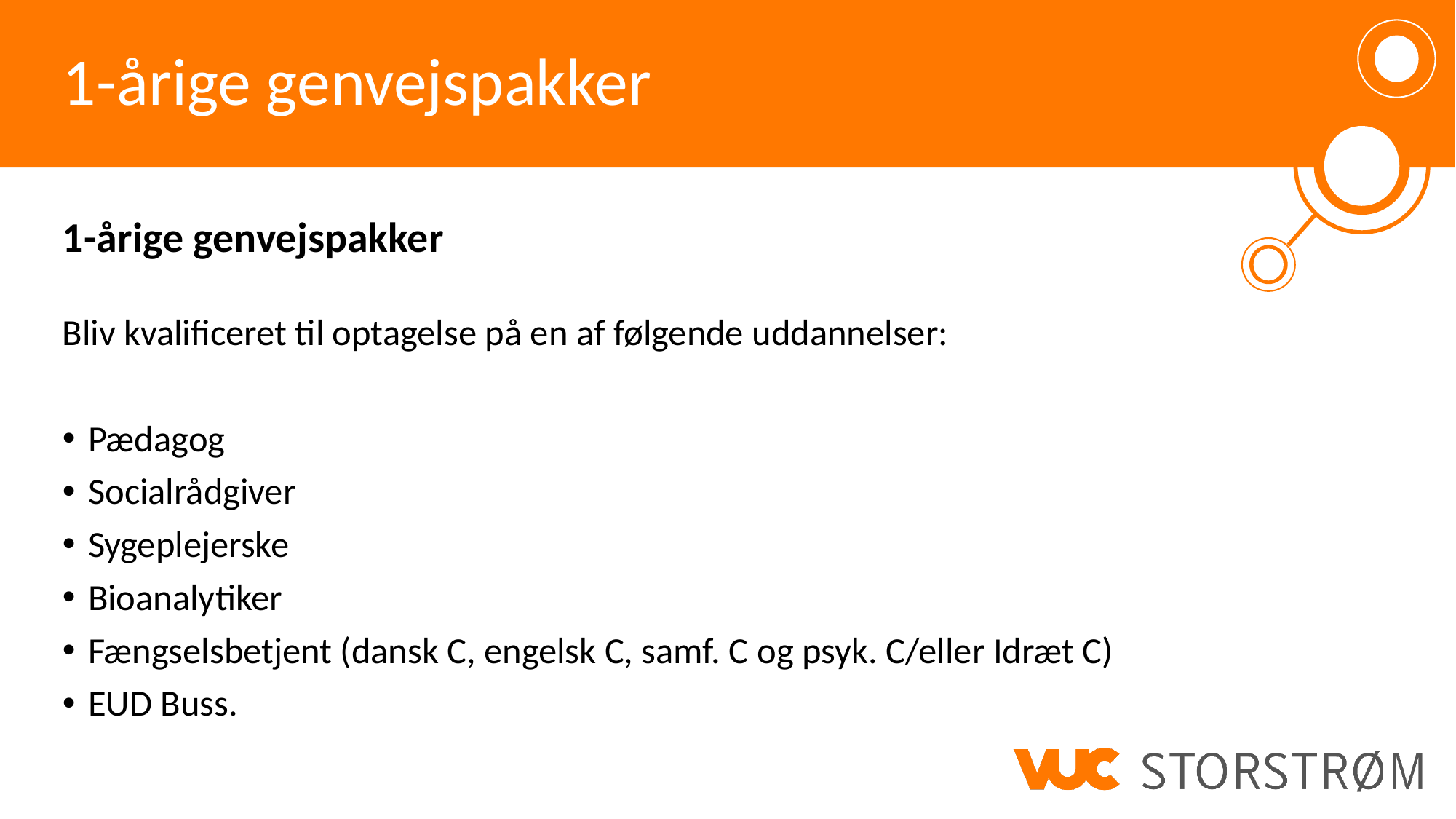

# 1-årige genvejspakker
1-årige genvejspakker

Bliv kvalificeret til optagelse på en af følgende uddannelser:

Pædagog
Socialrådgiver
Sygeplejerske
Bioanalytiker
Fængselsbetjent (dansk C, engelsk C, samf. C og psyk. C/eller Idræt C)
EUD Buss.